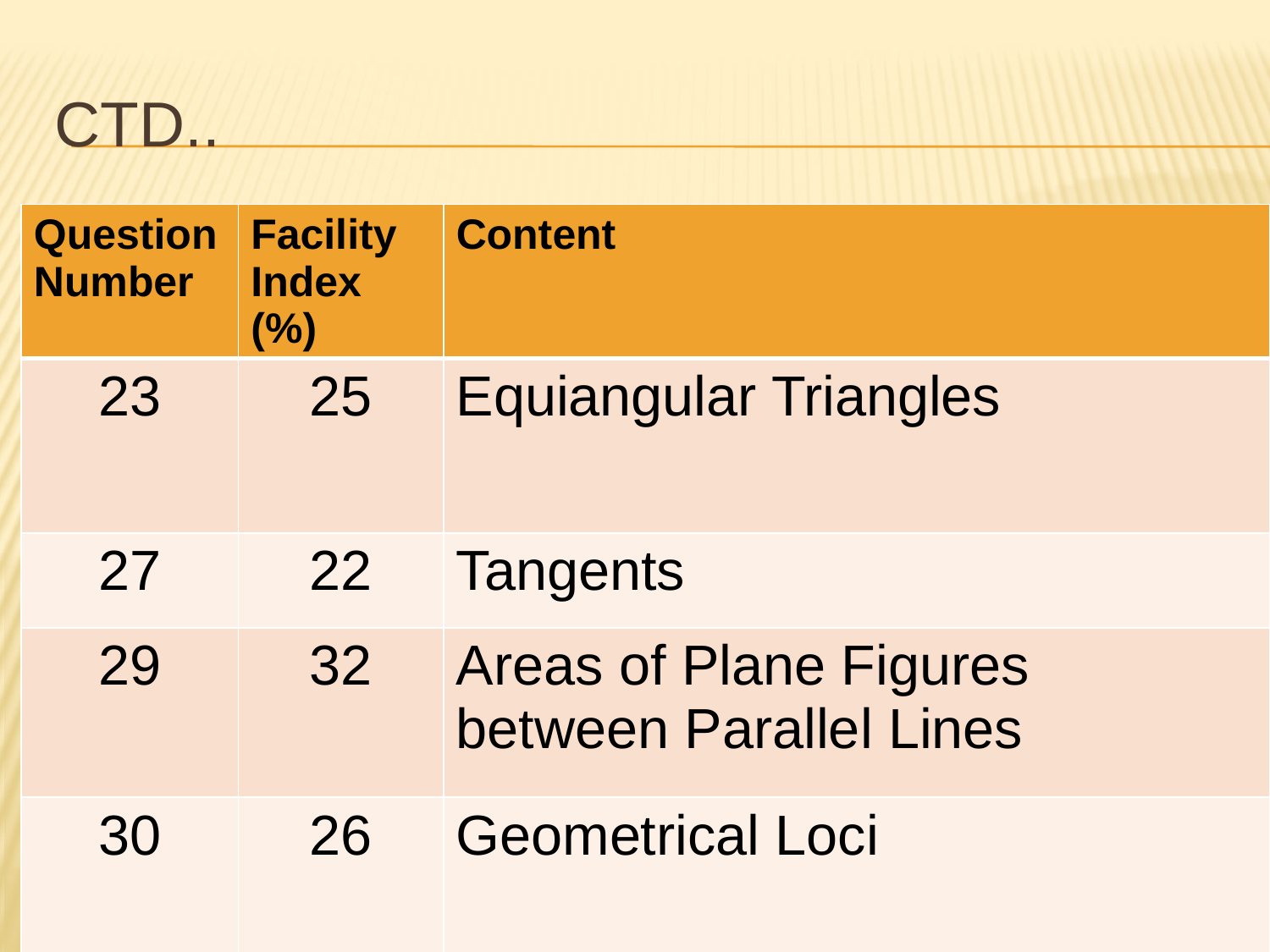

# Ctd..
| Question Number | Facility Index (%) | Content |
| --- | --- | --- |
| 23 | 25 | Equiangular Triangles |
| 27 | 22 | Tangents |
| 29 | 32 | Areas of Plane Figures between Parallel Lines |
| 30 | 26 | Geometrical Loci |